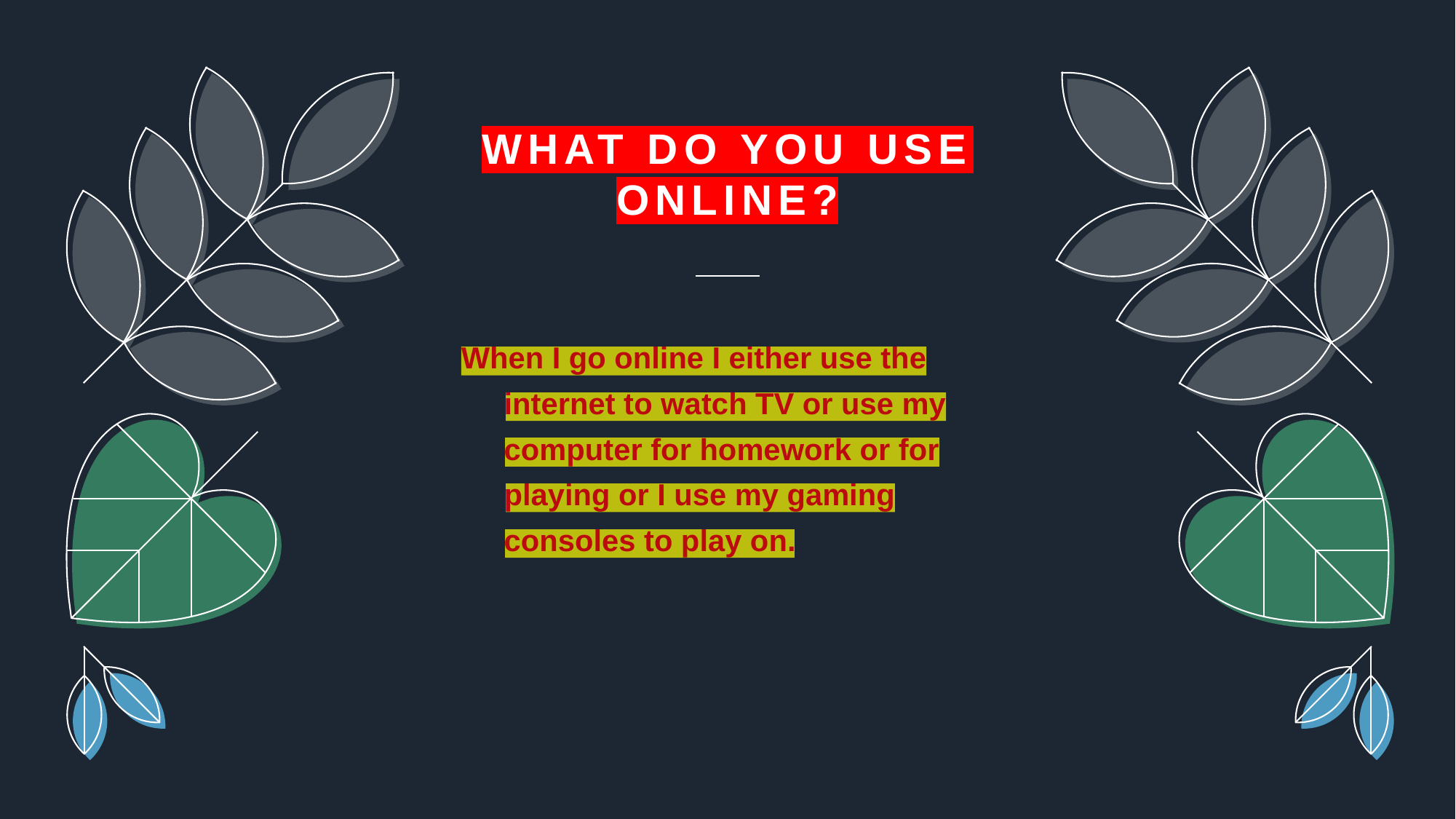

# What do you use online?
When I go online I either use the internet to watch TV or use my computer for homework or for playing or I use my gaming consoles to play on.